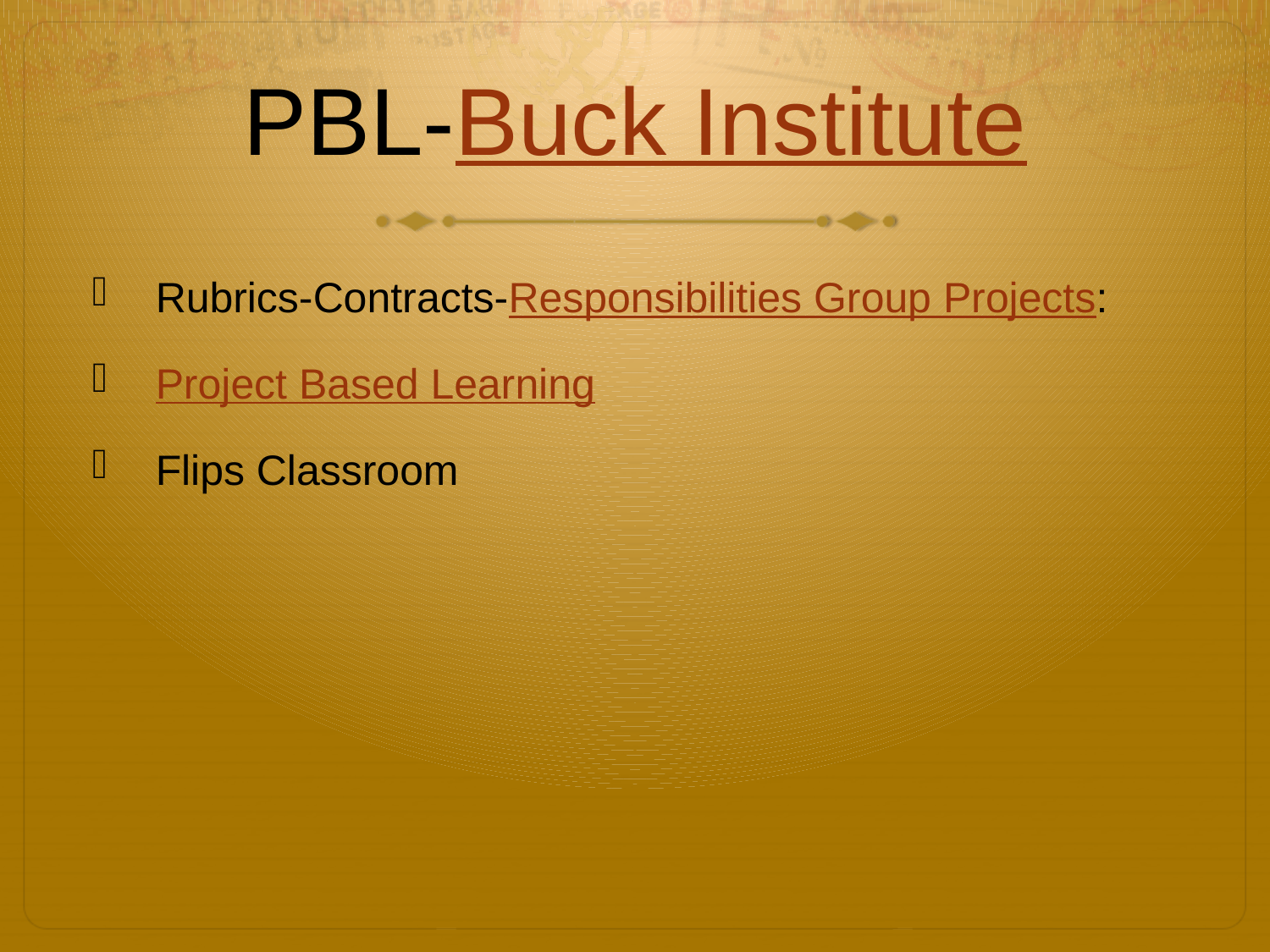

# PBL-Buck Institute
Rubrics-Contracts-Responsibilities Group Projects:
Project Based Learning
Flips Classroom